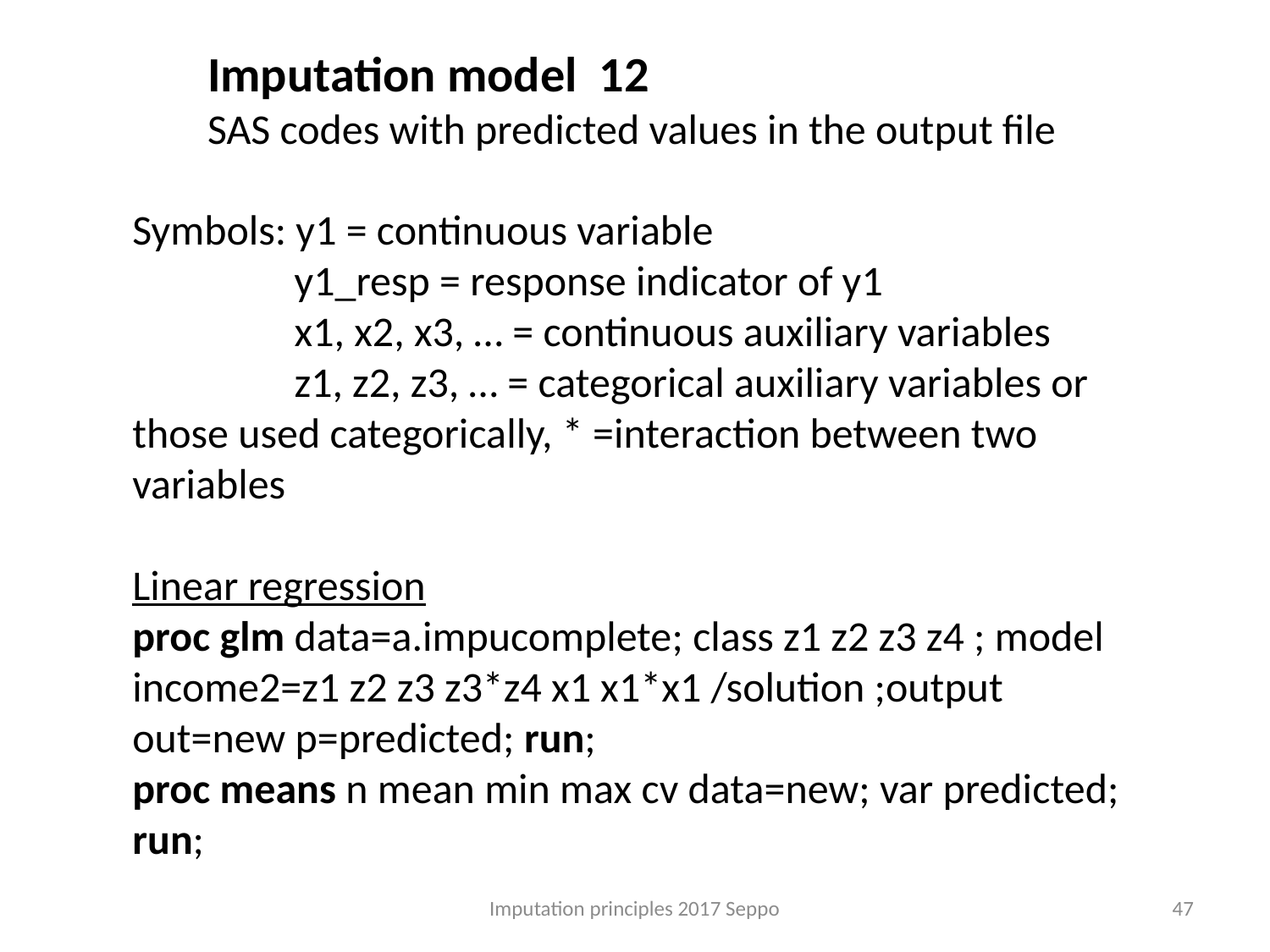

Imputation model  12
SAS codes with predicted values in the output file

Symbols: y1 = continuous variable
                 y1_resp = response indicator of y1
                 x1, x2, x3, … = continuous auxiliary variables
                 z1, z2, z3, … = categorical auxiliary variables or those used categorically, * =interaction between two variables

Linear regression
proc glm data=a.impucomplete; class z1 z2 z3 z4 ; model income2=z1 z2 z3 z3*z4 x1 x1*x1 /solution ;output out=new p=predicted; run;
proc means n mean min max cv data=new; var predicted; run;
Imputation principles 2017 Seppo
47